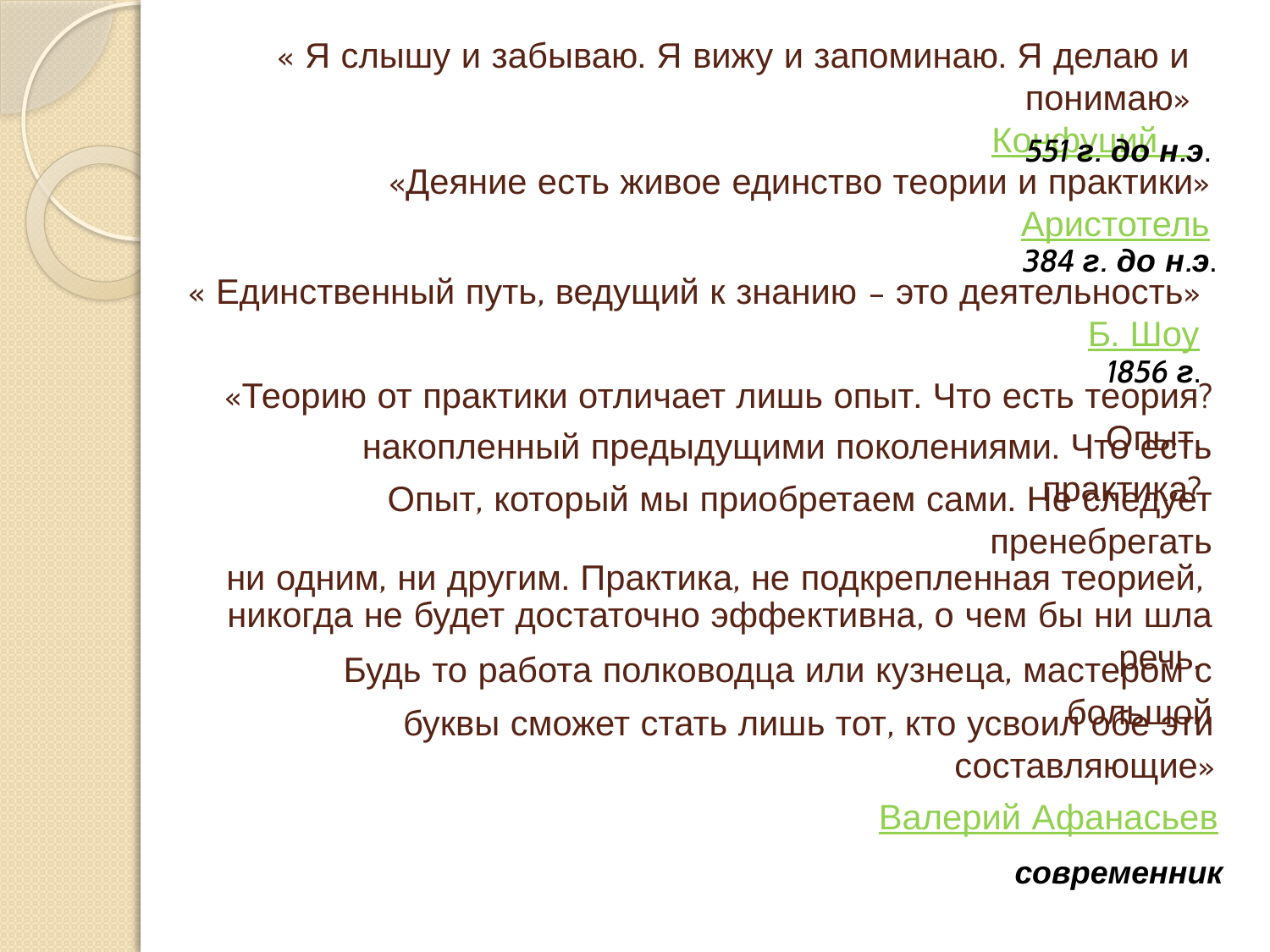

# « Я слышу и забываю. Я вижу и запоминаю. Я делаю и понимаю» Конфуций
551 г. до н.э.
«Деяние есть живое единство теории и практики»
Аристотель
384 г. до н.э.
« Единственный путь, ведущий к знанию – это деятельность»
Б. Шоу
1856 г.
«Теорию от практики отличает лишь опыт. Что есть теория? Опыт,
накопленный предыдущими поколениями. Что есть практика?
Опыт, который мы приобретаем сами. Не следует пренебрегать
ни одним, ни другим. Практика, не подкрепленная теорией,
никогда не будет достаточно эффективна, о чем бы ни шла речь.
Будь то работа полководца или кузнеца, мастером с большой
буквы сможет стать лишь тот, кто усвоил обе эти составляющие»
Валерий Афанасьев
современник